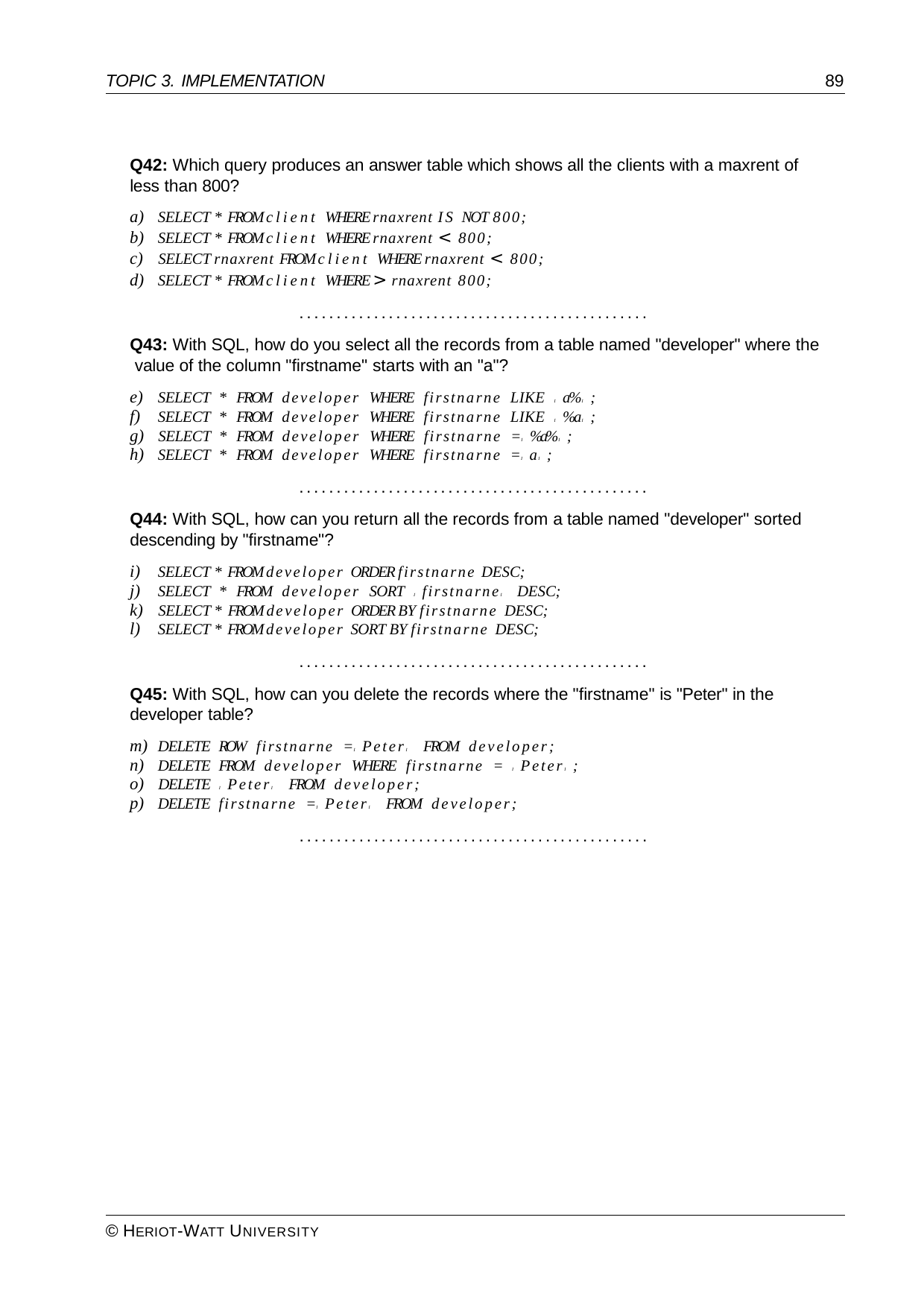

TOPIC 3. IMPLEMENTATION
89

Q42: Which query produces an answer table which shows all the clients with a maxrent of  less than 800?
SELECT * FROM client WHERE rnaxrent IS NOT 800;
SELECT * FROM client WHERE rnaxrent < 800;
SELECT rnaxrent FROM client WHERE rnaxrent < 800;
SELECT * FROM client WHERE > rnaxrent 800;
...............................................
Q43: With SQL, how do you select all the records from a table named "developer" where the  value of the column "firstname" starts with an "a"?
SELECT  *  FROM  developer  WHERE  firstnarne  LIKE  Ia%I;
SELECT  *  FROM  developer  WHERE  firstnarne  LIKE  I%aI;
SELECT  *  FROM  developer  WHERE  firstnarne  =I%a%I;
SELECT  *  FROM  developer  WHERE  firstnarne  =IaI;
...............................................
Q44: With SQL, how can you return all the records from a table named "developer" sorted  descending by "firstname"?
SELECT * FROM developer ORDER firstnarne DESC;
SELECT  *  FROM  developer  SORT  IfirstnarneI       DESC;
SELECT * FROM developer ORDER BY firstnarne DESC;
SELECT * FROM developer SORT BY firstnarne DESC;
...............................................
Q45: With SQL, how can you delete the records where the "firstname" is "Peter" in the  developer table?
DELETE  ROW  firstnarne  =IPeterI        FROM  developer;
DELETE  FROM  developer  WHERE  firstnarne  =  IPeterI;
DELETE  IPeterI        FROM  developer;
DELETE  firstnarne  =IPeterI        FROM  developer;
...............................................

© HERIOT-WATT UNIVERSITY